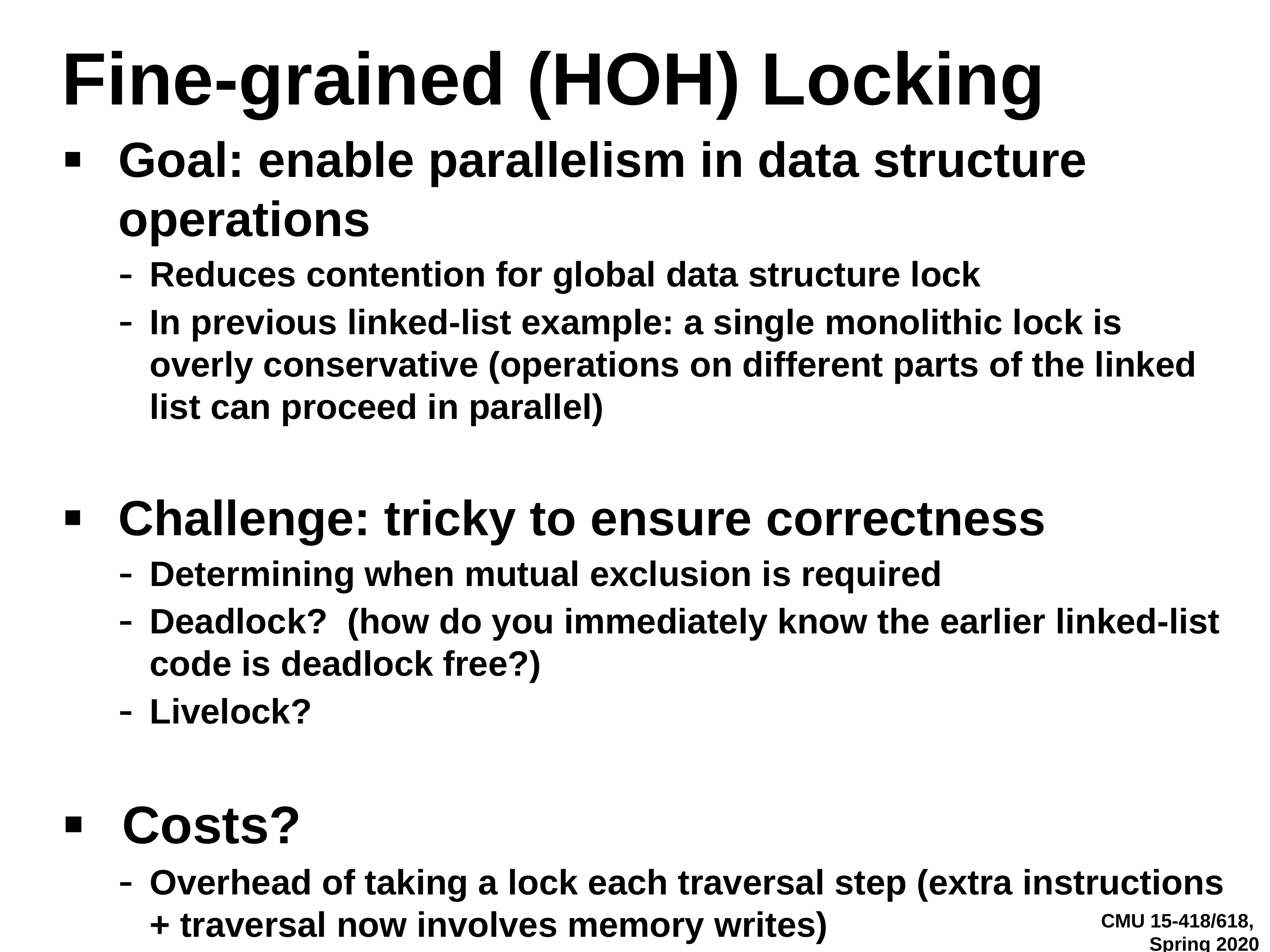

# Fine-grained (HOH) Locking
Goal: enable parallelism in data structure operations
Reduces contention for global data structure lock
In previous linked-list example: a single monolithic lock is overly conservative (operations on different parts of the linked list can proceed in parallel)

Challenge: tricky to ensure correctness
Determining when mutual exclusion is required
Deadlock?  (how do you immediately know the earlier linked-list code is deadlock free?)
Livelock?

Costs?
Overhead of taking a lock each traversal step (extra instructions + traversal now involves memory writes)
Be sure to use spin locks!
Extra storage cost (a lock per node)